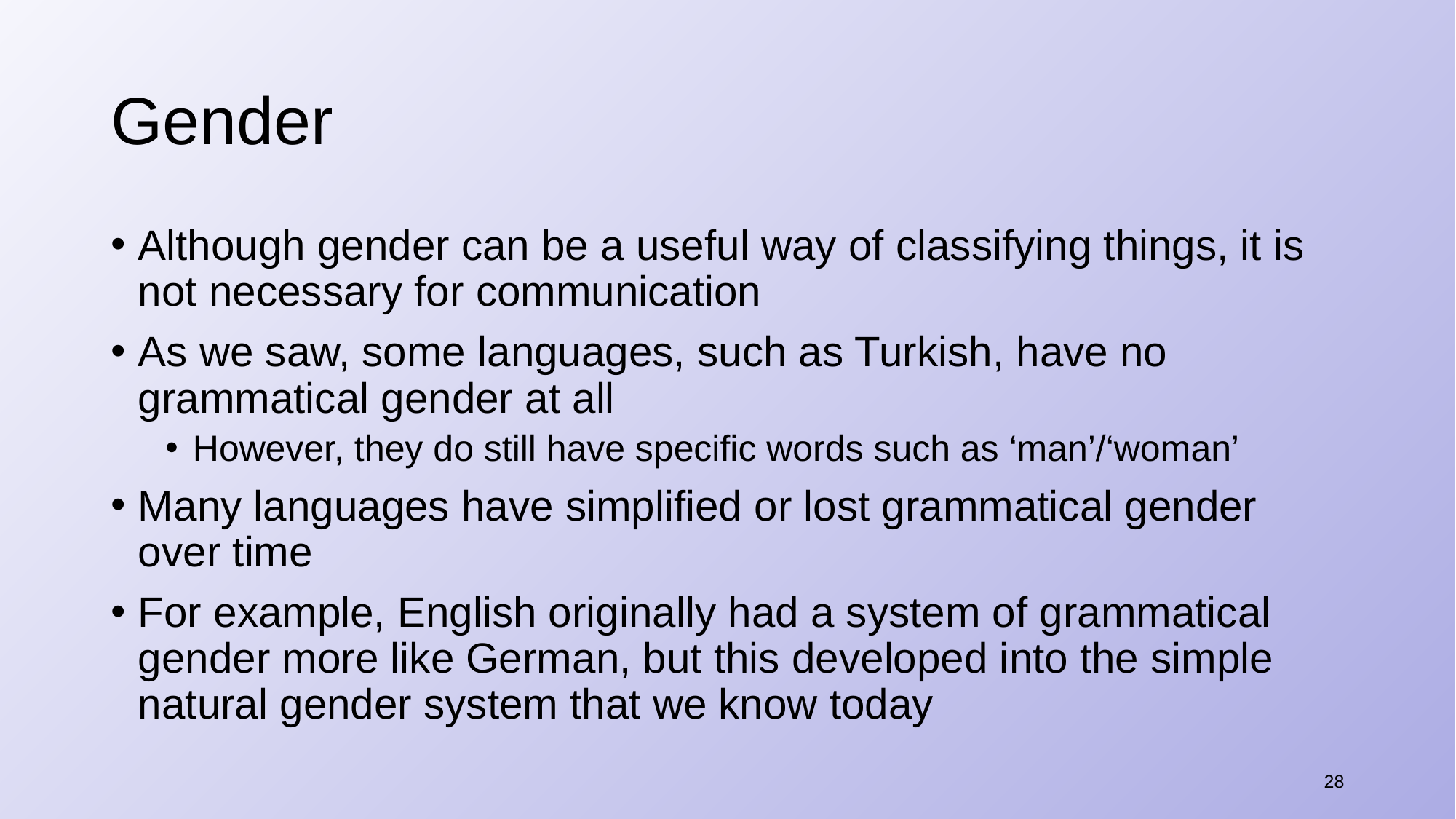

# Gender
Although gender can be a useful way of classifying things, it is not necessary for communication
As we saw, some languages, such as Turkish, have no grammatical gender at all
However, they do still have specific words such as ‘man’/‘woman’
Many languages have simplified or lost grammatical gender over time
For example, English originally had a system of grammatical gender more like German, but this developed into the simple natural gender system that we know today
28